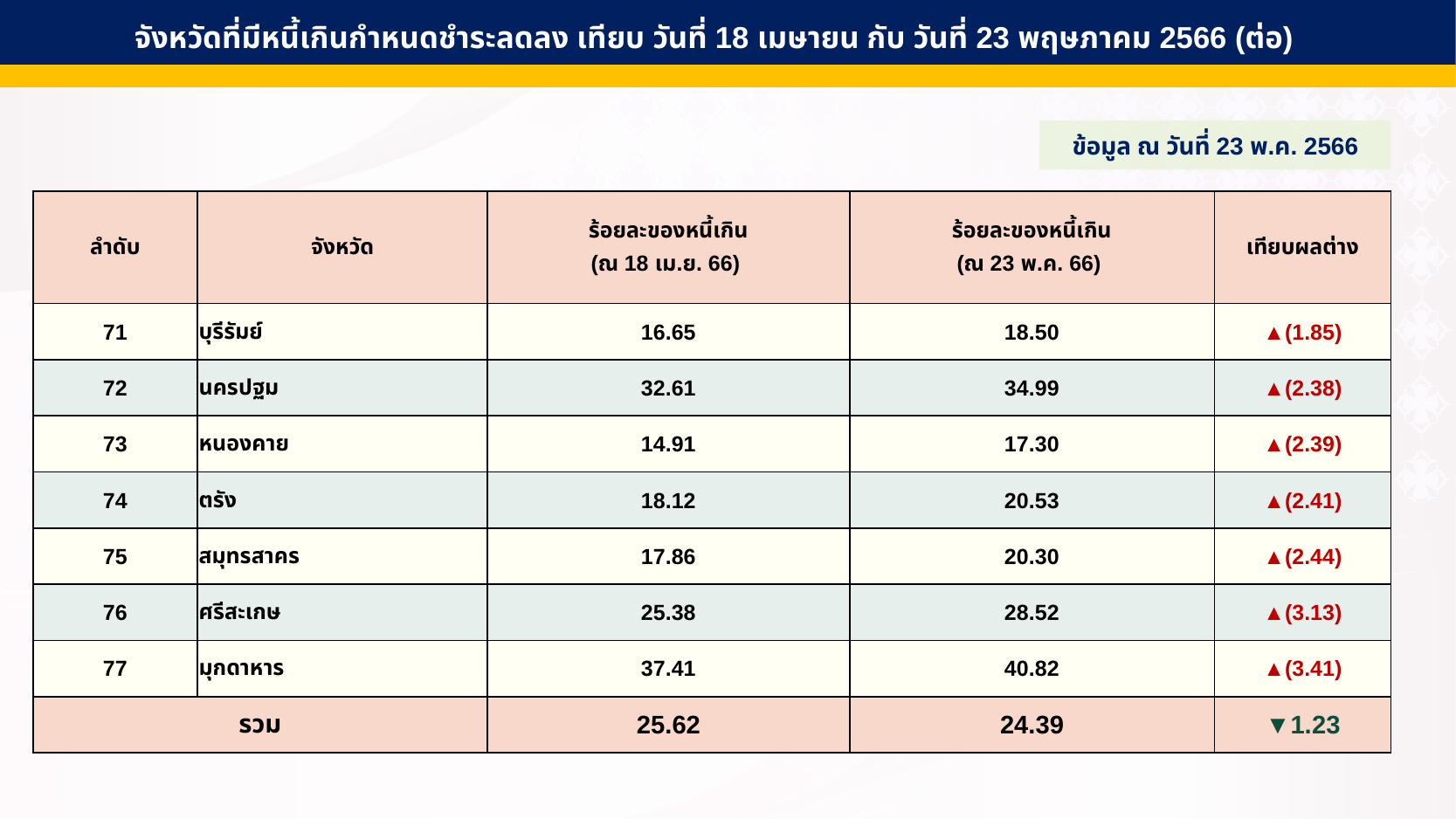

จังหวัดที่มีหนี้เกินกำหนดชำระลดลง เทียบ วันที่ 18 เมษายน กับ วันที่ 23 พฤษภาคม 2566 (ต่อ)

ข้อมูล ณ วันที่ 23 พ.ค. 2566
| ลำดับ | จังหวัด | ร้อยละของหนี้เกิน (ณ 18 เม.ย. 66) | ร้อยละของหนี้เกิน (ณ 23 พ.ค. 66) | เทียบผลต่าง |
| --- | --- | --- | --- | --- |
| 71 | บุรีรัมย์ | 16.65 | 18.50 | ▲(1.85) |
| 72 | นครปฐม | 32.61 | 34.99 | ▲(2.38) |
| 73 | หนองคาย | 14.91 | 17.30 | ▲(2.39) |
| 74 | ตรัง | 18.12 | 20.53 | ▲(2.41) |
| 75 | สมุทรสาคร | 17.86 | 20.30 | ▲(2.44) |
| 76 | ศรีสะเกษ | 25.38 | 28.52 | ▲(3.13) |
| 77 | มุกดาหาร | 37.41 | 40.82 | ▲(3.41) |
| รวม |  | 25.62 | 24.39 | ▼1.23 |